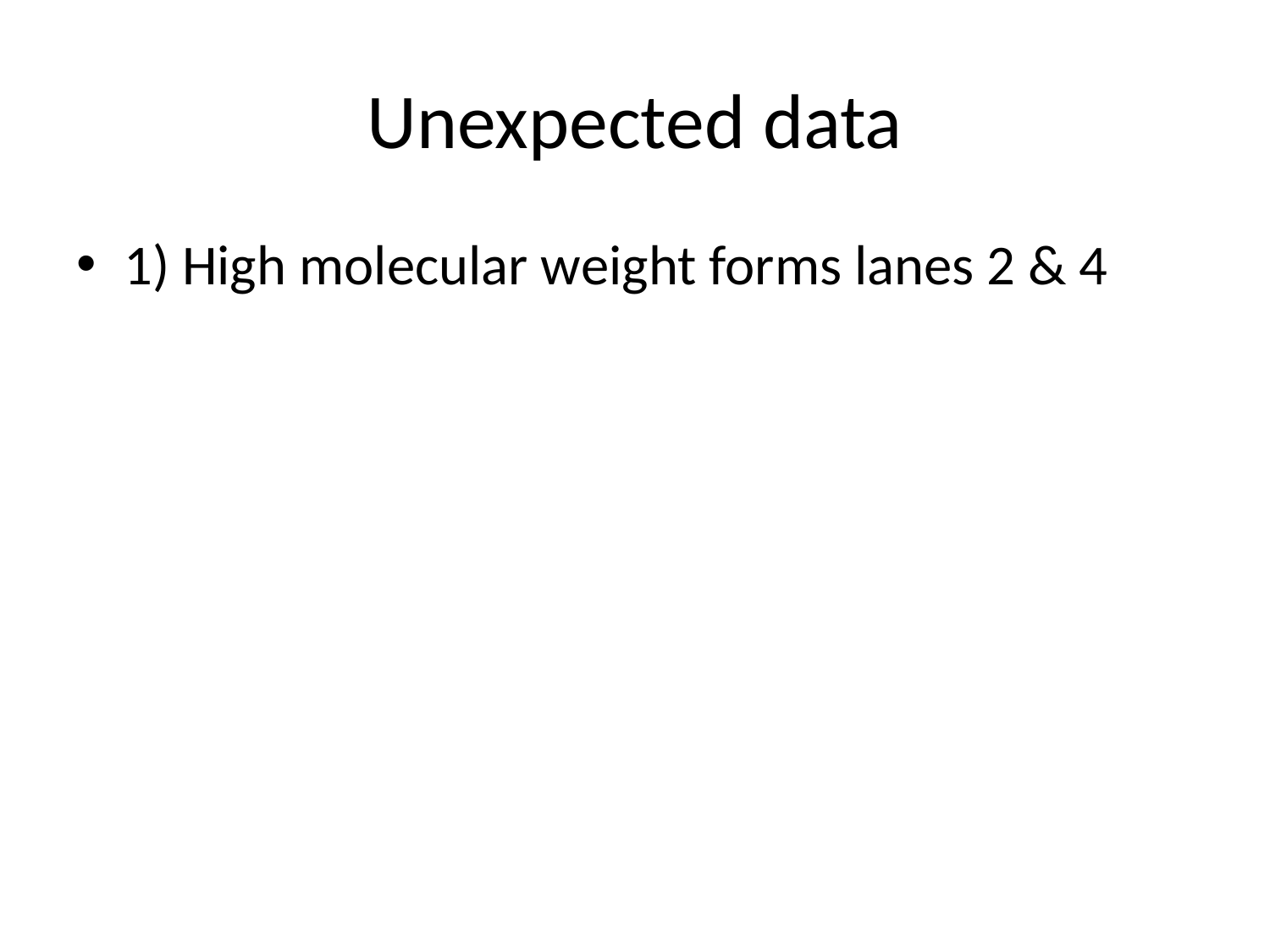

# Unexpected data
1) High molecular weight forms lanes 2 & 4